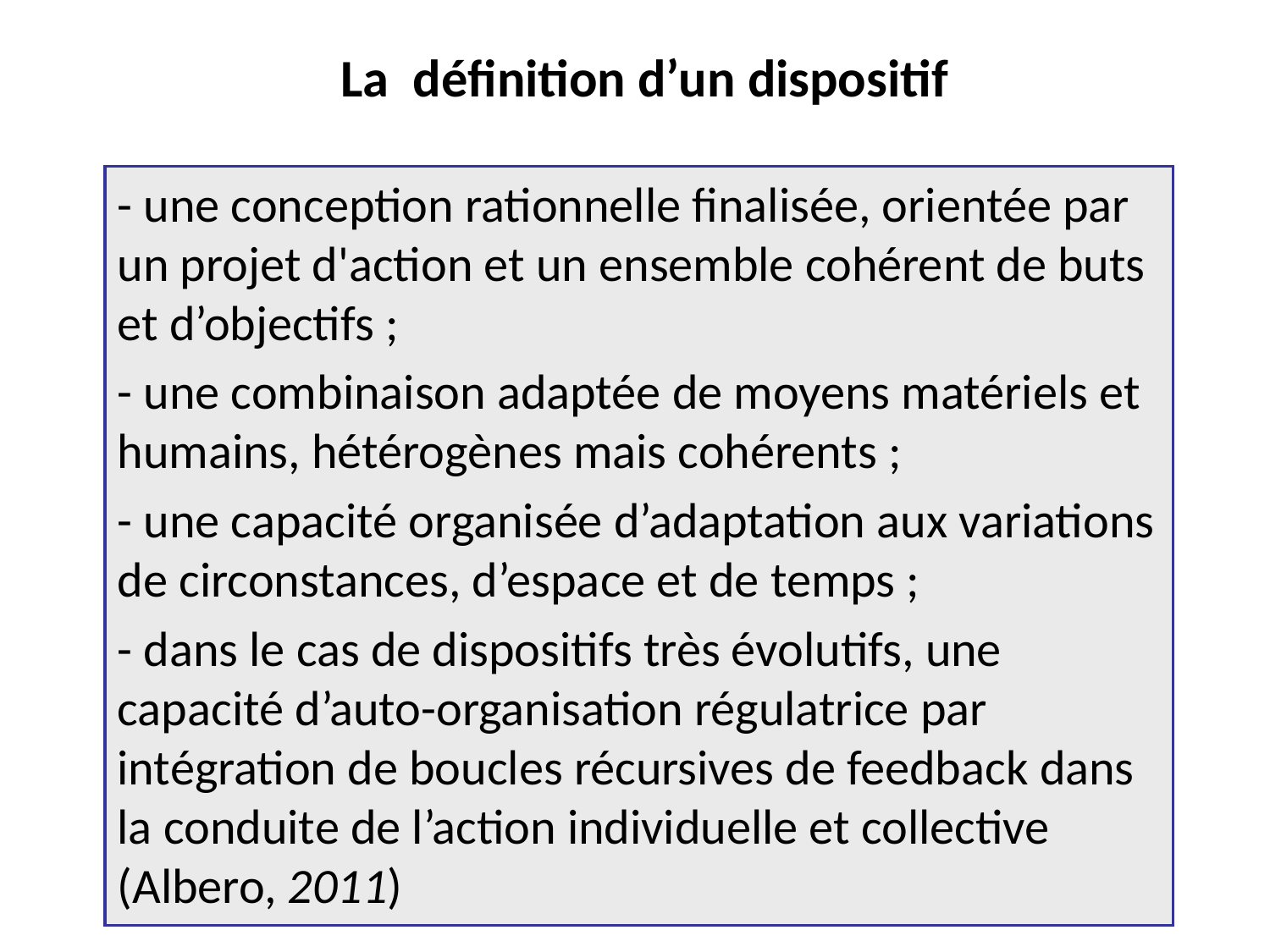

# La  définition d’un dispositif
- une conception rationnelle finalisée, orientée par un projet d'action et un ensemble cohérent de buts et d’objectifs ;
- une combinaison adaptée de moyens matériels et humains, hétérogènes mais cohérents ;
- une capacité organisée d’adaptation aux variations de circonstances, d’espace et de temps ;
- dans le cas de dispositifs très évolutifs, une capacité d’auto-organisation régulatrice par intégration de boucles récursives de feedback dans la conduite de l’action individuelle et collective (Albero, 2011)